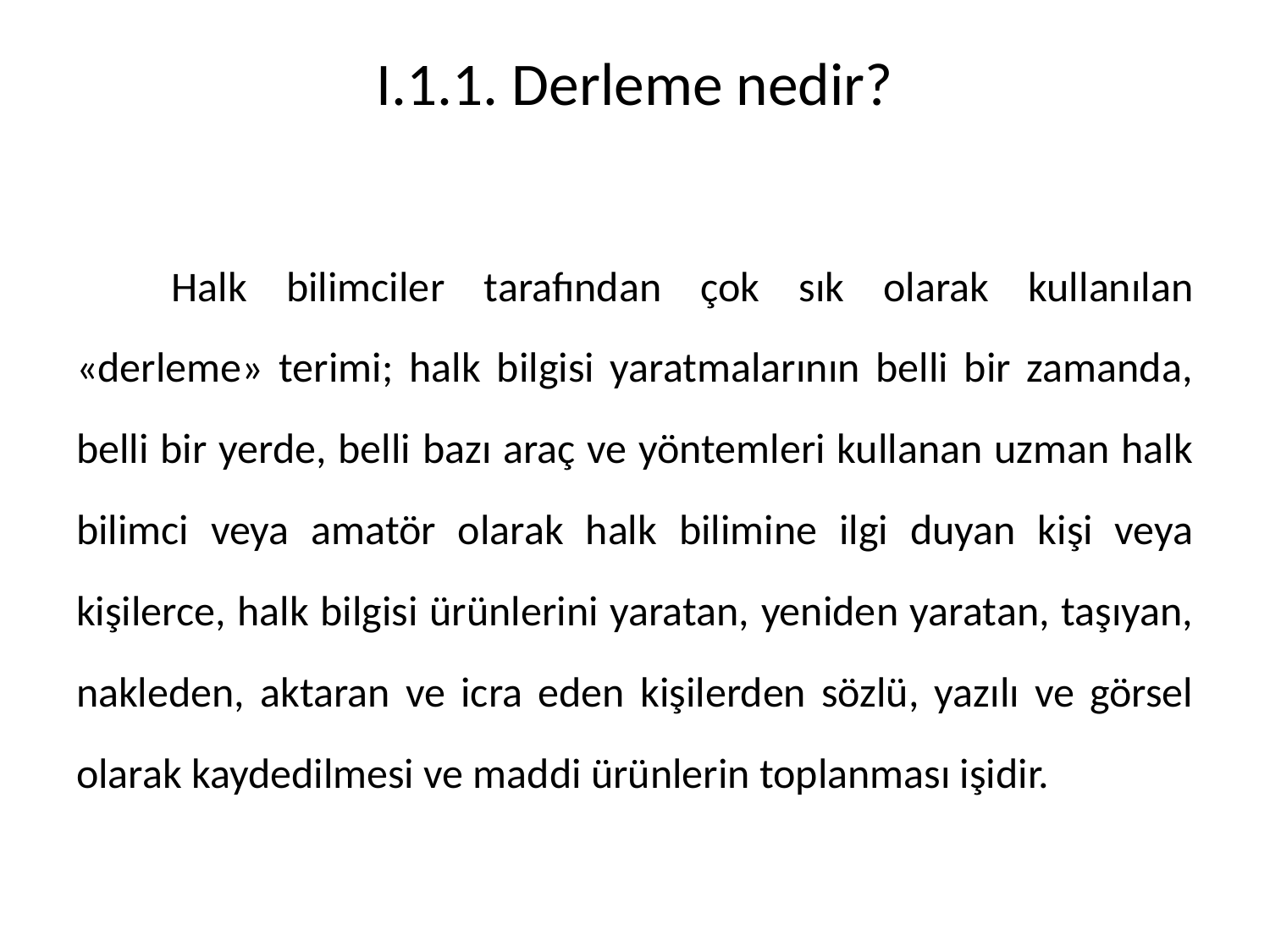

# I.1.1. Derleme nedir?
	Halk bilimciler tarafından çok sık olarak kullanılan «derleme» terimi; halk bilgisi yaratmalarının belli bir zamanda, belli bir yerde, belli bazı araç ve yöntemleri kullanan uzman halk bilimci veya amatör olarak halk bilimine ilgi duyan kişi veya kişilerce, halk bilgisi ürünlerini yaratan, yeniden yaratan, taşıyan, nakleden, aktaran ve icra eden kişilerden sözlü, yazılı ve görsel olarak kaydedilmesi ve maddi ürünlerin toplanması işidir.